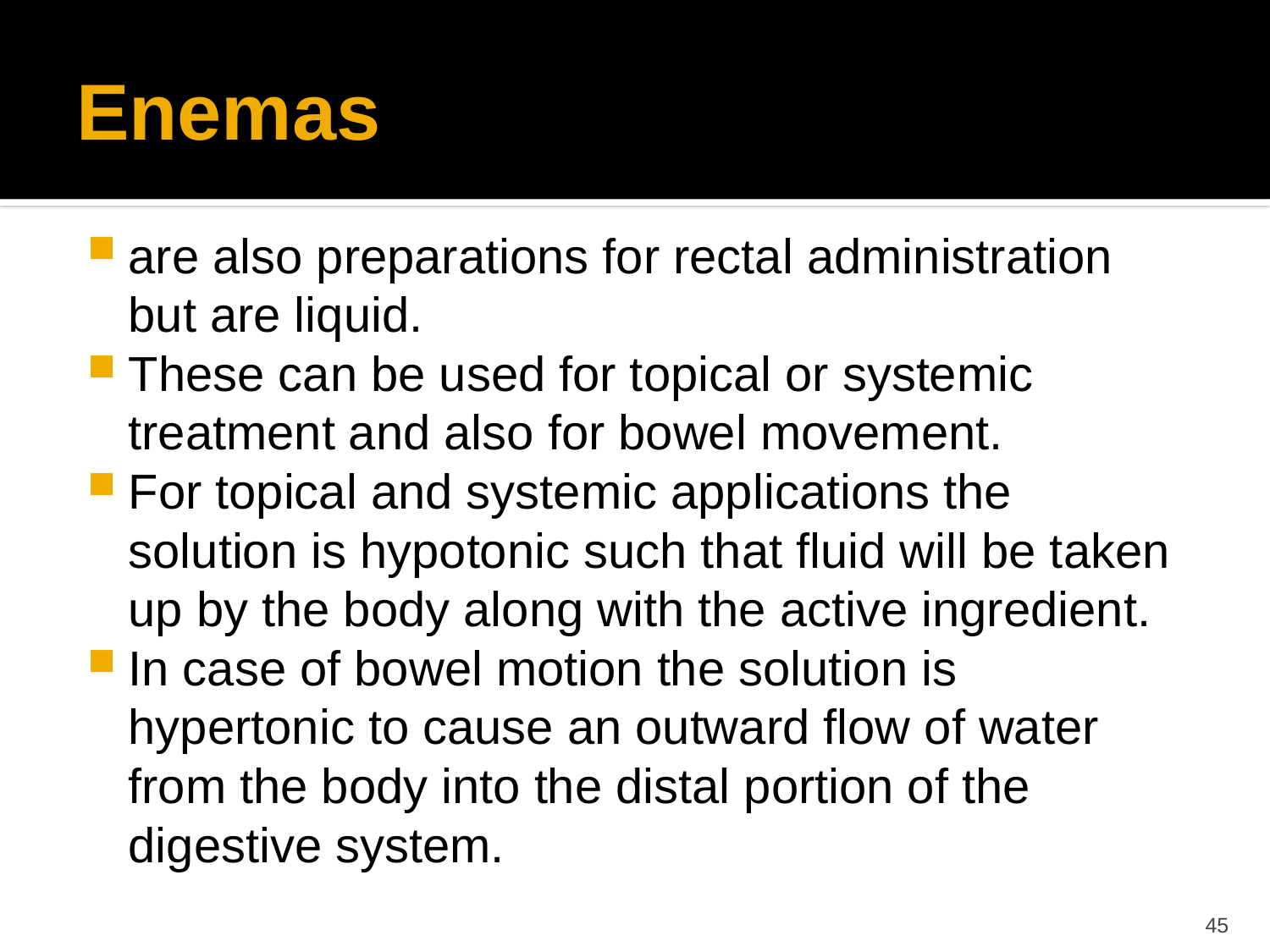

# Enemas
are also preparations for rectal administration but are liquid.
These can be used for topical or systemic treatment and also for bowel movement.
For topical and systemic applications the solution is hypotonic such that fluid will be taken up by the body along with the active ingredient.
In case of bowel motion the solution is hypertonic to cause an outward flow of water from the body into the distal portion of the digestive system.
45